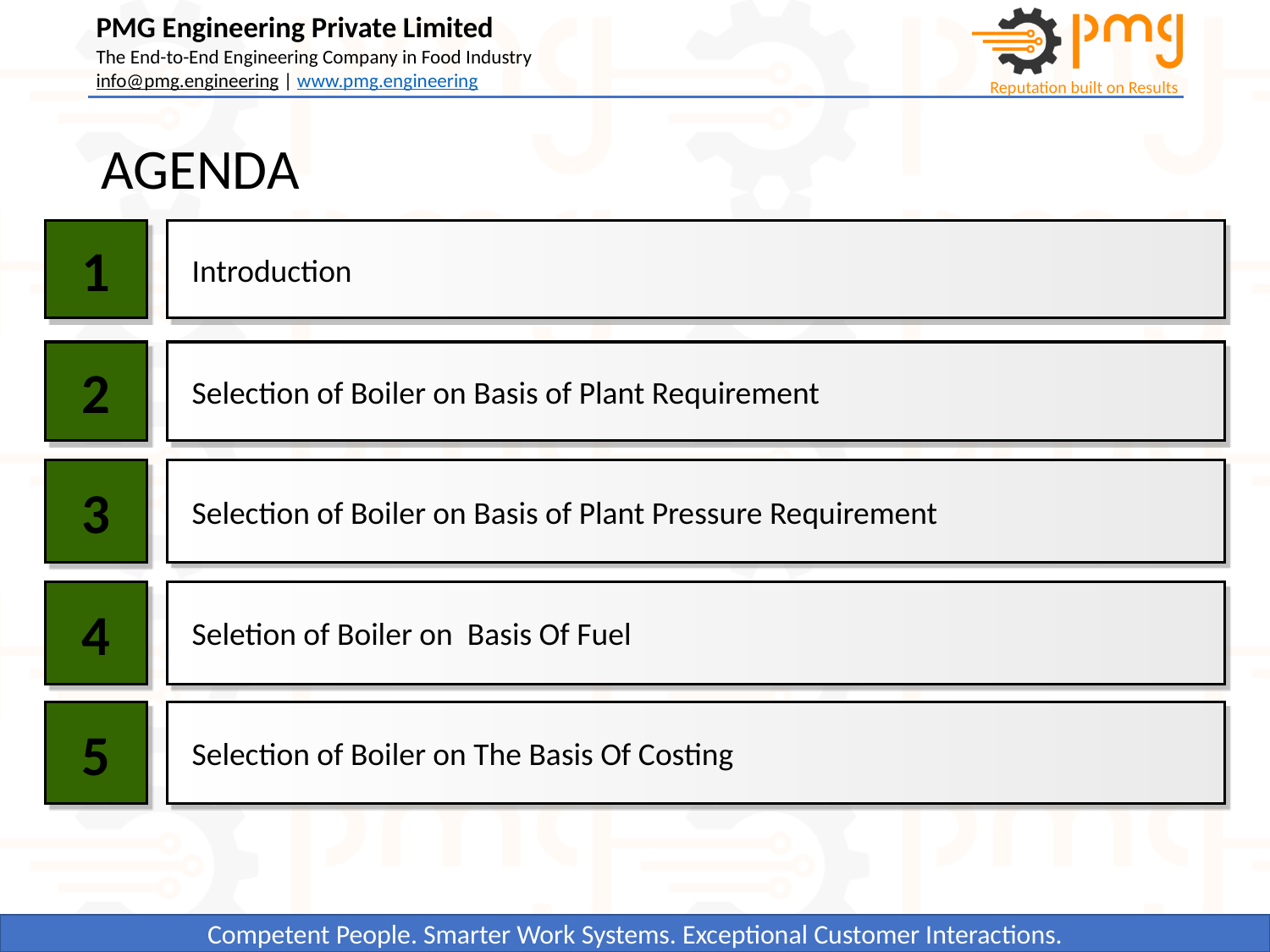

# AGENDA

1
Introduction
2
Selection of Boiler on Basis of Plant Requirement
Selection of Boiler on Basis of Plant Pressure Requirement
3
4
Seletion of Boiler on  Basis Of Fuel
5
Selection of Boiler on The Basis Of Costing